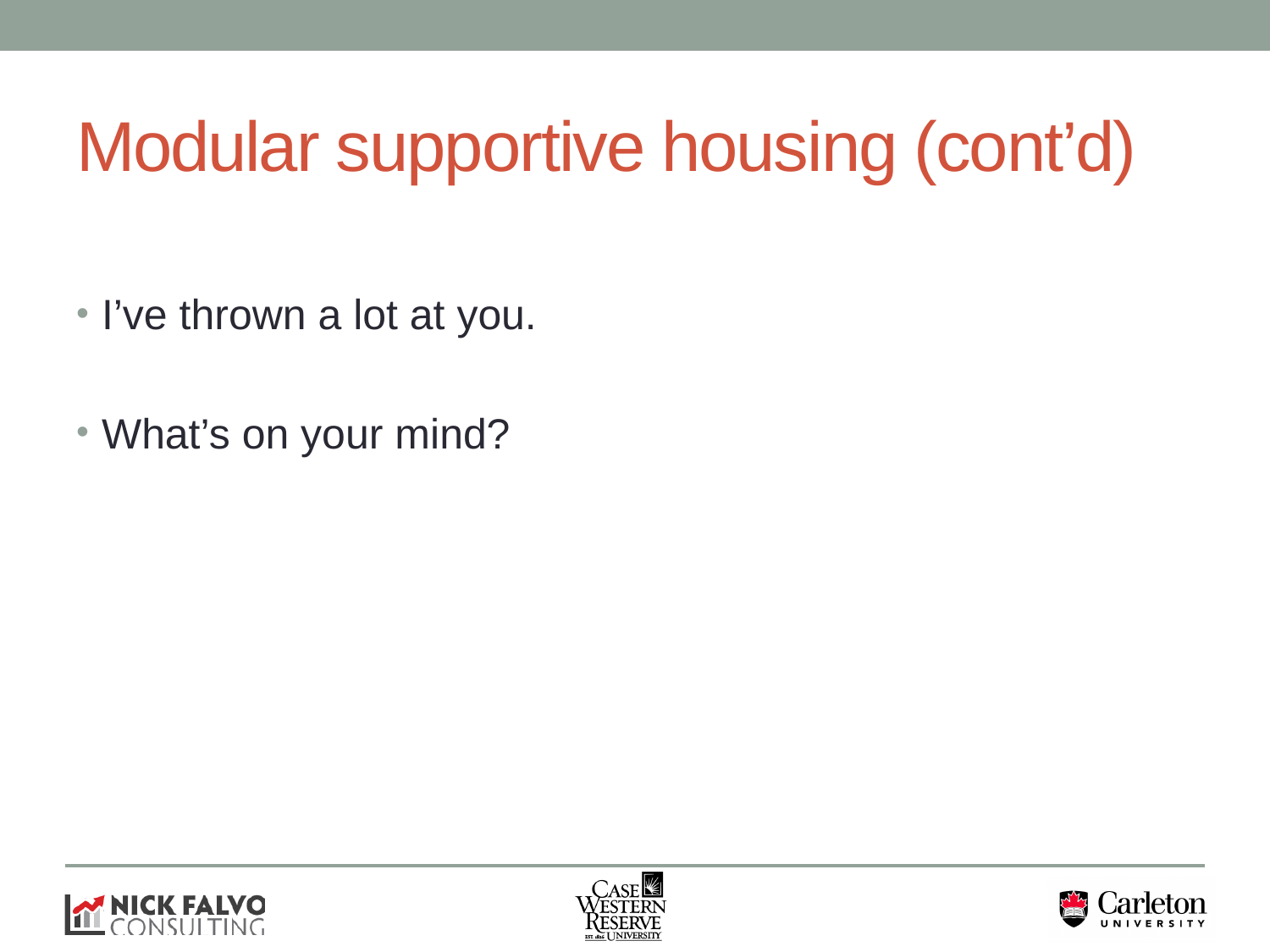

# Modular supportive housing (cont’d)

I’ve thrown a lot at you.

What’s on your mind?